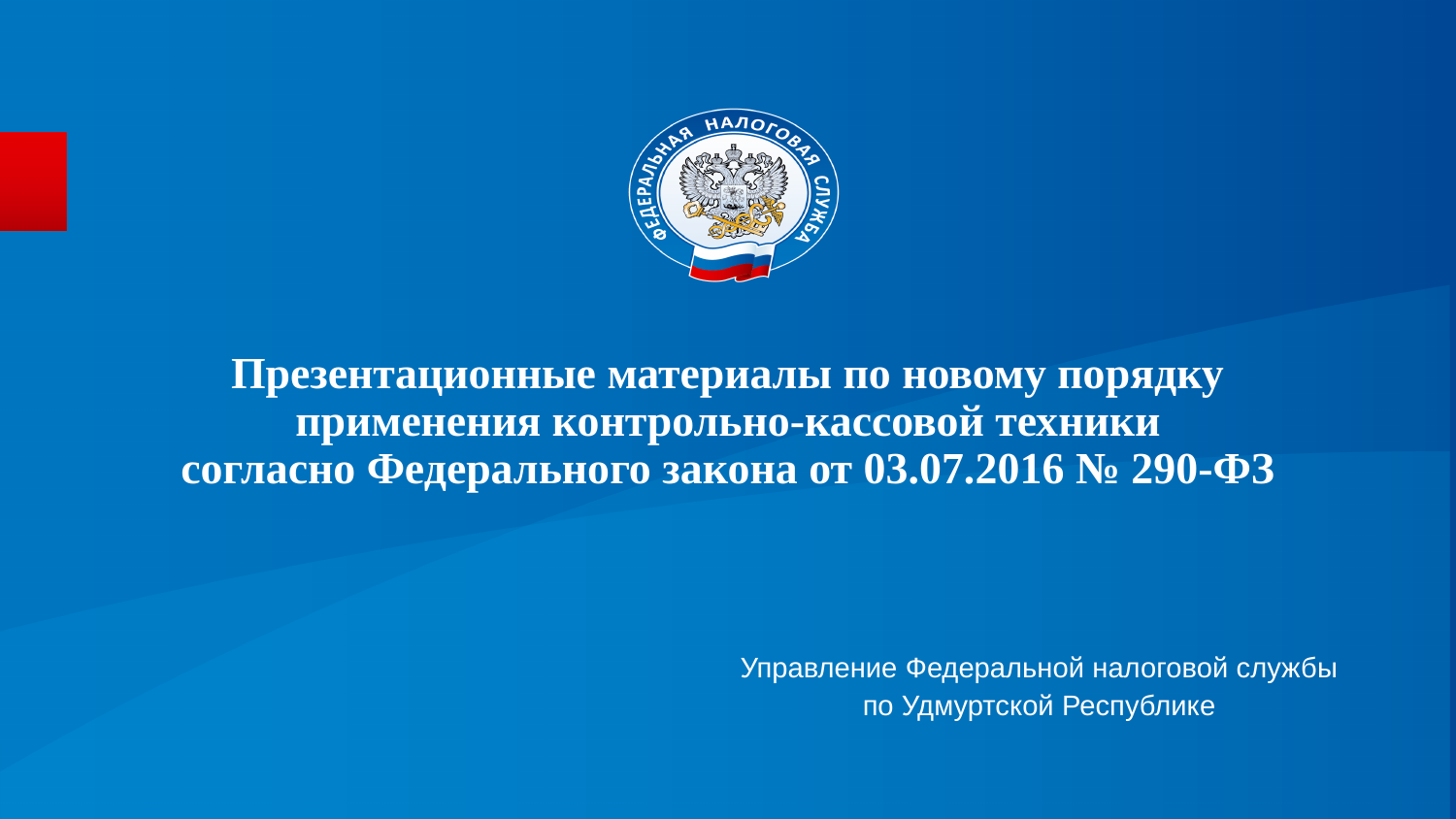

# Презентационные материалы по новому порядку применения контрольно-кассовой техники согласно Федерального закона от 03.07.2016 № 290-ФЗ
Управление Федеральной налоговой службы
по Удмуртской Республике